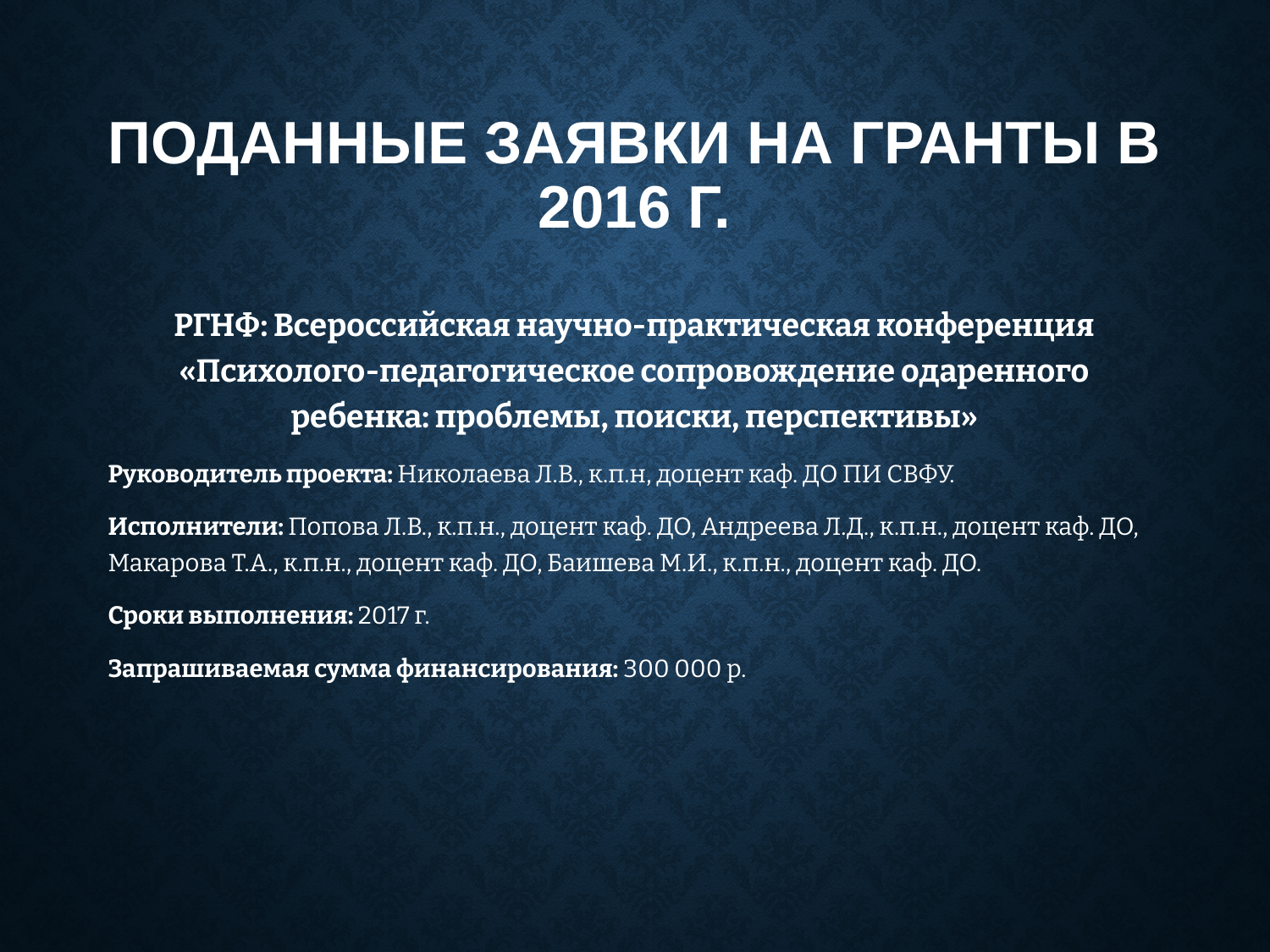

# Поданные заявки на гранты в 2016 г.
РГНФ: Всероссийская научно-практическая конференция «Психолого-педагогическое сопровождение одаренного ребенка: проблемы, поиски, перспективы»
Руководитель проекта: Николаева Л.В., к.п.н, доцент каф. ДО ПИ СВФУ.
Исполнители: Попова Л.В., к.п.н., доцент каф. ДО, Андреева Л.Д., к.п.н., доцент каф. ДО, Макарова Т.А., к.п.н., доцент каф. ДО, Баишева М.И., к.п.н., доцент каф. ДО.
Сроки выполнения: 2017 г.
Запрашиваемая сумма финансирования: 300 000 р.